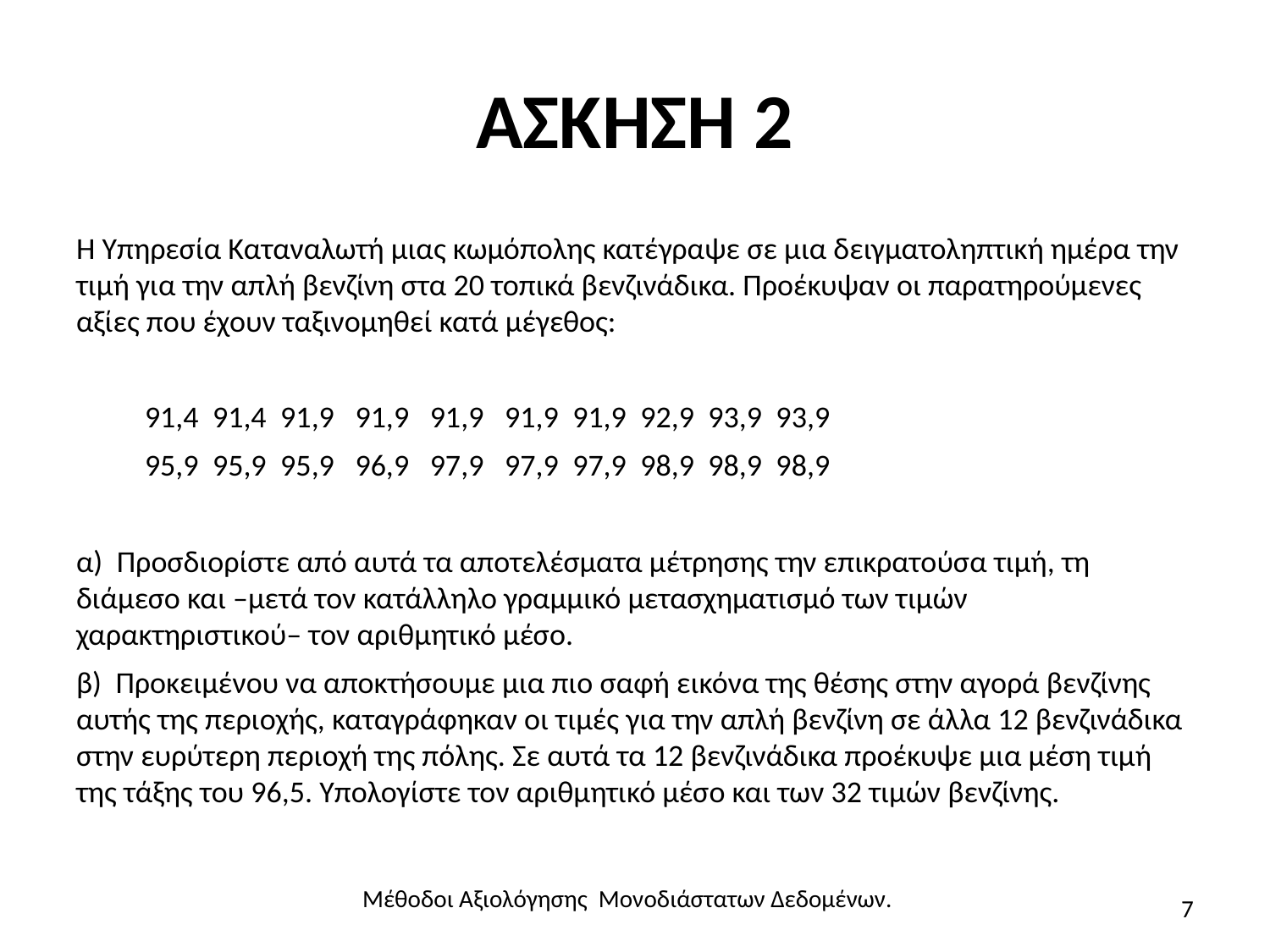

# ΑΣΚΗΣΗ 2
Η Υπηρεσία Καταναλωτή μιας κωμόπολης κατέγραψε σε μια δειγματοληπτική ημέρα την τιμή για την απλή βενζίνη στα 20 τοπικά βενζινάδικα. Προέκυψαν οι παρατηρούμενες αξίες που έχουν ταξινομηθεί κατά μέγεθος:

	91,4  91,4  91,9   91,9   91,9   91,9  91,9  92,9  93,9  93,9
	95,9  95,9  95,9   96,9   97,9   97,9  97,9  98,9  98,9  98,9

α)  Προσδιορίστε από αυτά τα αποτελέσματα μέτρησης την επικρατούσα τιμή, τη διάμεσο και –μετά τον κατάλληλο γραμμικό μετασχηματισμό των τιμών χαρακτηριστικού– τον αριθμητικό μέσο.
β)  Προκειμένου να αποκτήσουμε μια πιο σαφή εικόνα της θέσης στην αγορά βενζίνης αυτής της περιοχής, καταγράφηκαν οι τιμές για την απλή βενζίνη σε άλλα 12 βενζινάδικα στην ευρύτερη περιοχή της πόλης. Σε αυτά τα 12 βενζινάδικα προέκυψε μια μέση τιμή της τάξης του 96,5. Υπολογίστε τον αριθμητικό μέσο και των 32 τιμών βενζίνης.

Μέθοδοι Αξιολόγησης  Μονοδιάστατων Δεδομένων.
7